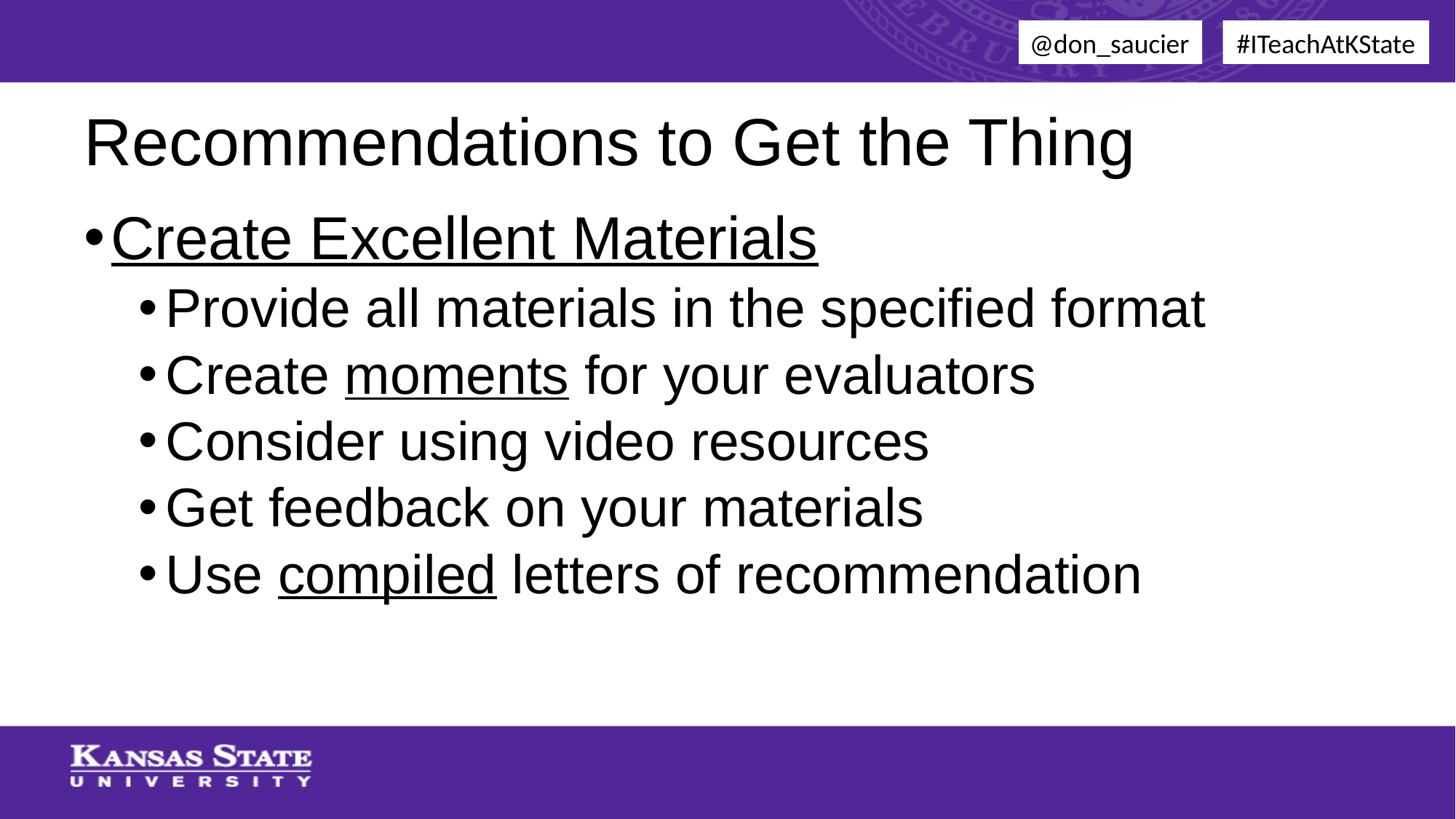

@don_saucier
#ITeachAtKState
# Recommendations to Get the Thing
Create Excellent Materials
Provide all materials in the specified format
Create moments for your evaluators
Consider using video resources
Get feedback on your materials
Use compiled letters of recommendation